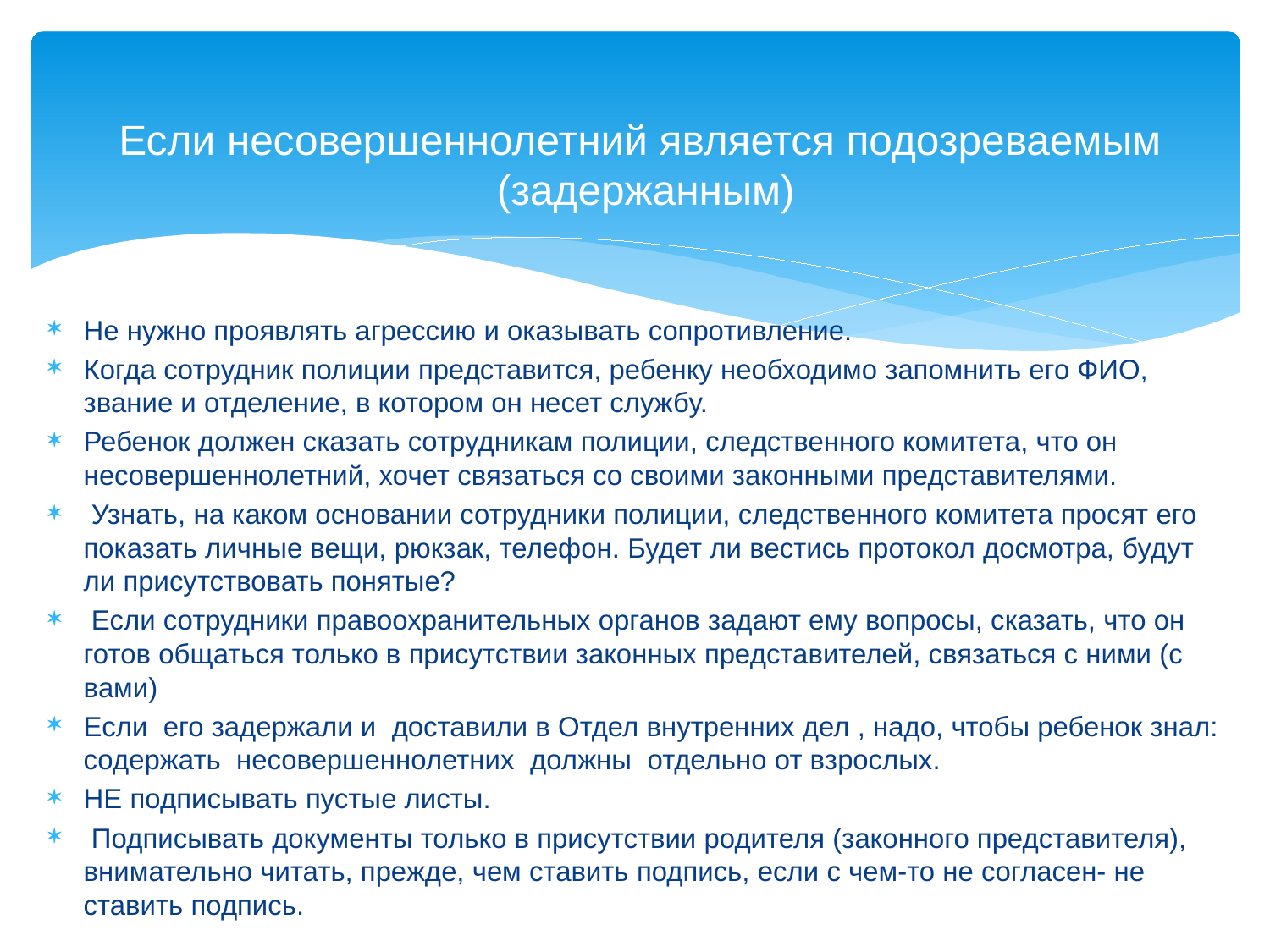

# Если несовершеннолетний является подозреваемым  (задержанным)
Не нужно проявлять агрессию и оказывать сопротивление.
Когда сотрудник полиции представится, ребенку необходимо запомнить его ФИО, звание и отделение, в котором он несет службу.
Ребенок должен сказать сотрудникам полиции, следственного комитета, что он несовершеннолетний, хочет связаться со своими законными представителями.
 Узнать, на каком основании сотрудники полиции, следственного комитета просят его показать личные вещи, рюкзак, телефон. Будет ли вестись протокол досмотра, будут ли присутствовать понятые?
 Если сотрудники правоохранительных органов задают ему вопросы, сказать, что он готов общаться только в присутствии законных представителей, связаться с ними (с вами)
Если  его задержали и  доставили в Отдел внутренних дел , надо, чтобы ребенок знал: содержать  несовершеннолетних  должны  отдельно от взрослых.
НЕ подписывать пустые листы.
 Подписывать документы только в присутствии родителя (законного представителя), внимательно читать, прежде, чем ставить подпись, если с чем-то не согласен- не ставить подпись.